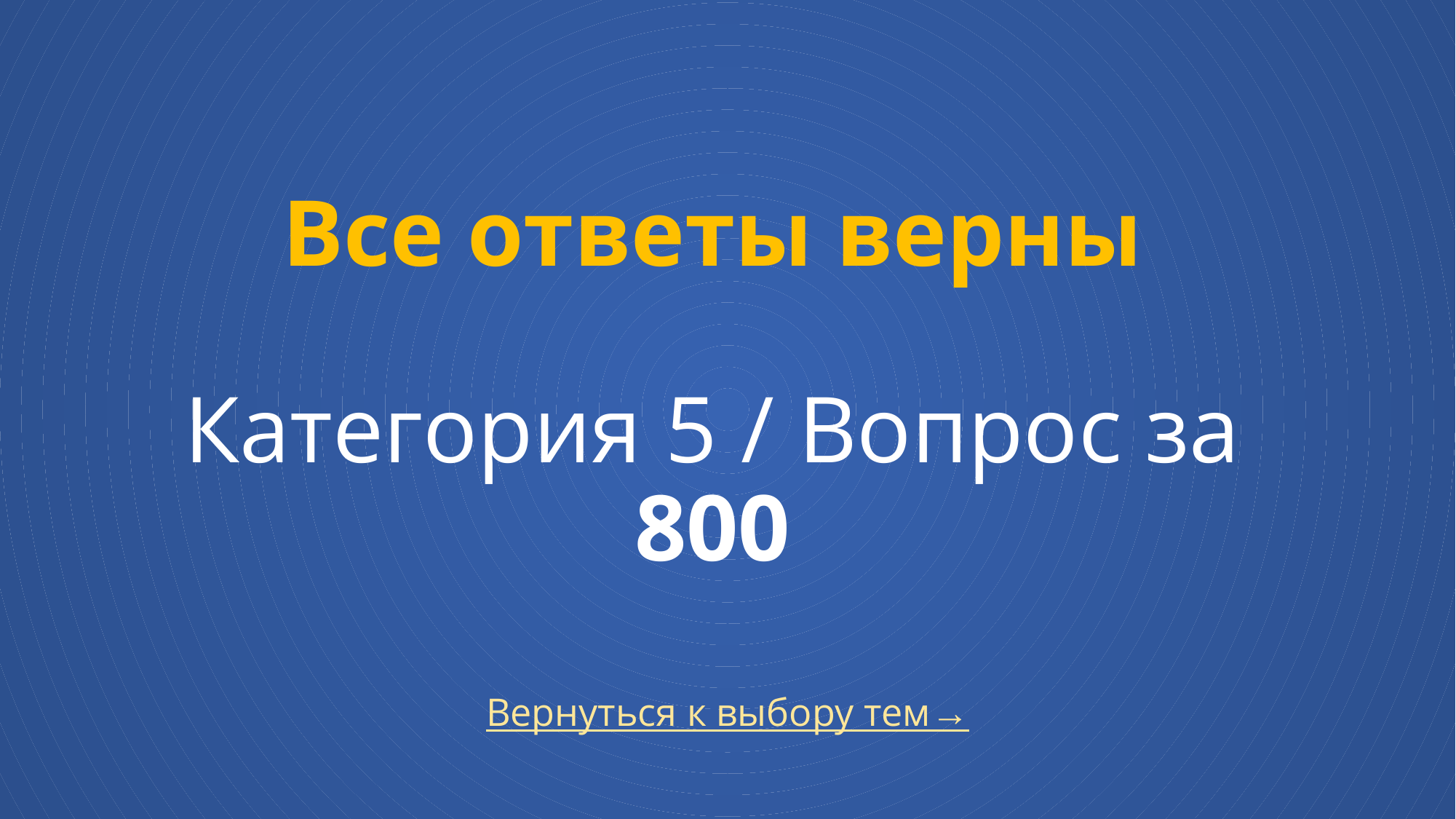

# Все ответы верны Категория 5 / Вопрос за 800
Вернуться к выбору тем→